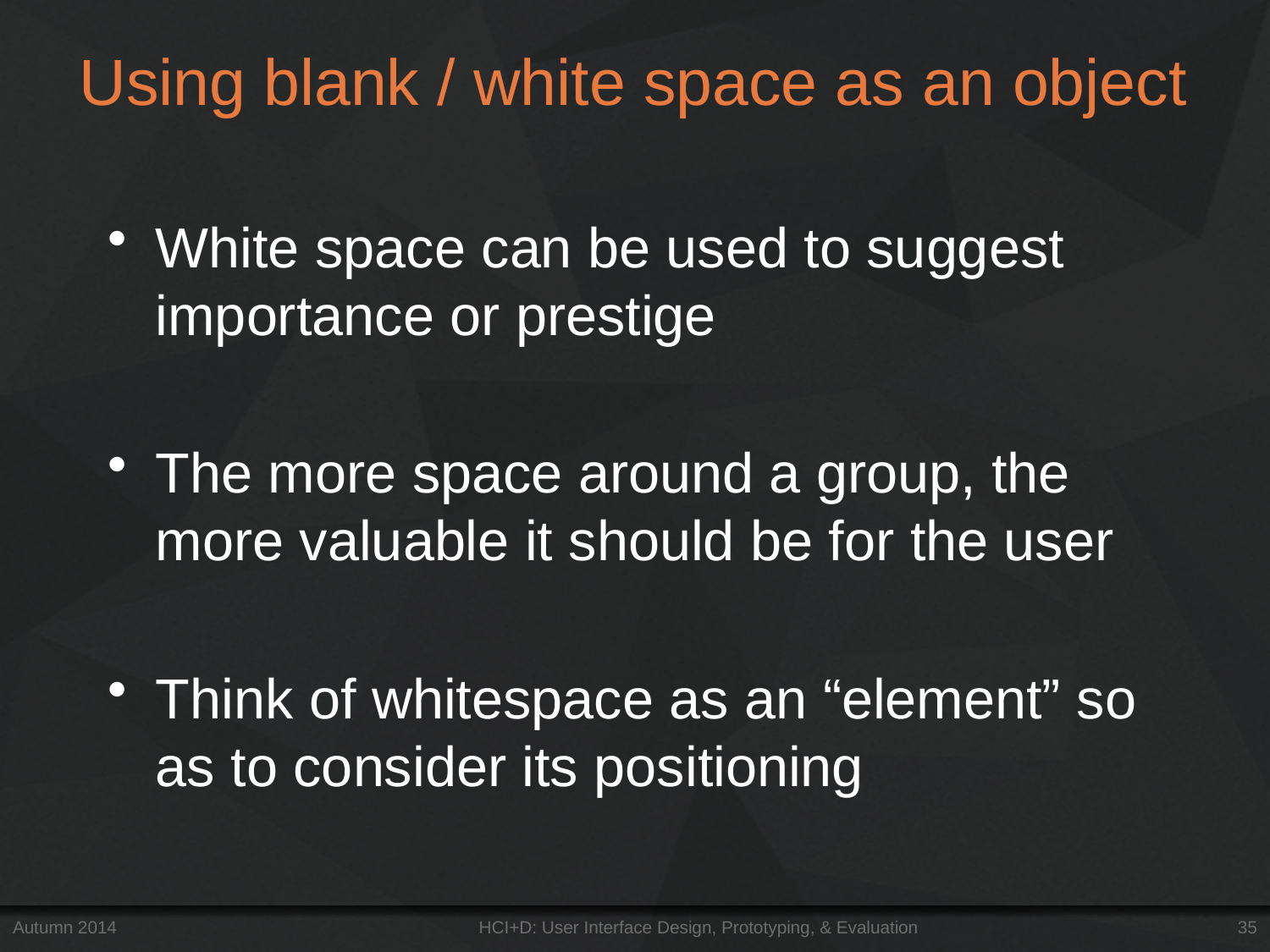

# Using blank / white space as an object

White space can be used to suggest importance or prestige

The more space around a group, the more valuable it should be for the user

Think of whitespace as an “element” so as to consider its positioning
Autumn 2014
HCI+D: User Interface Design, Prototyping, & Evaluation
35